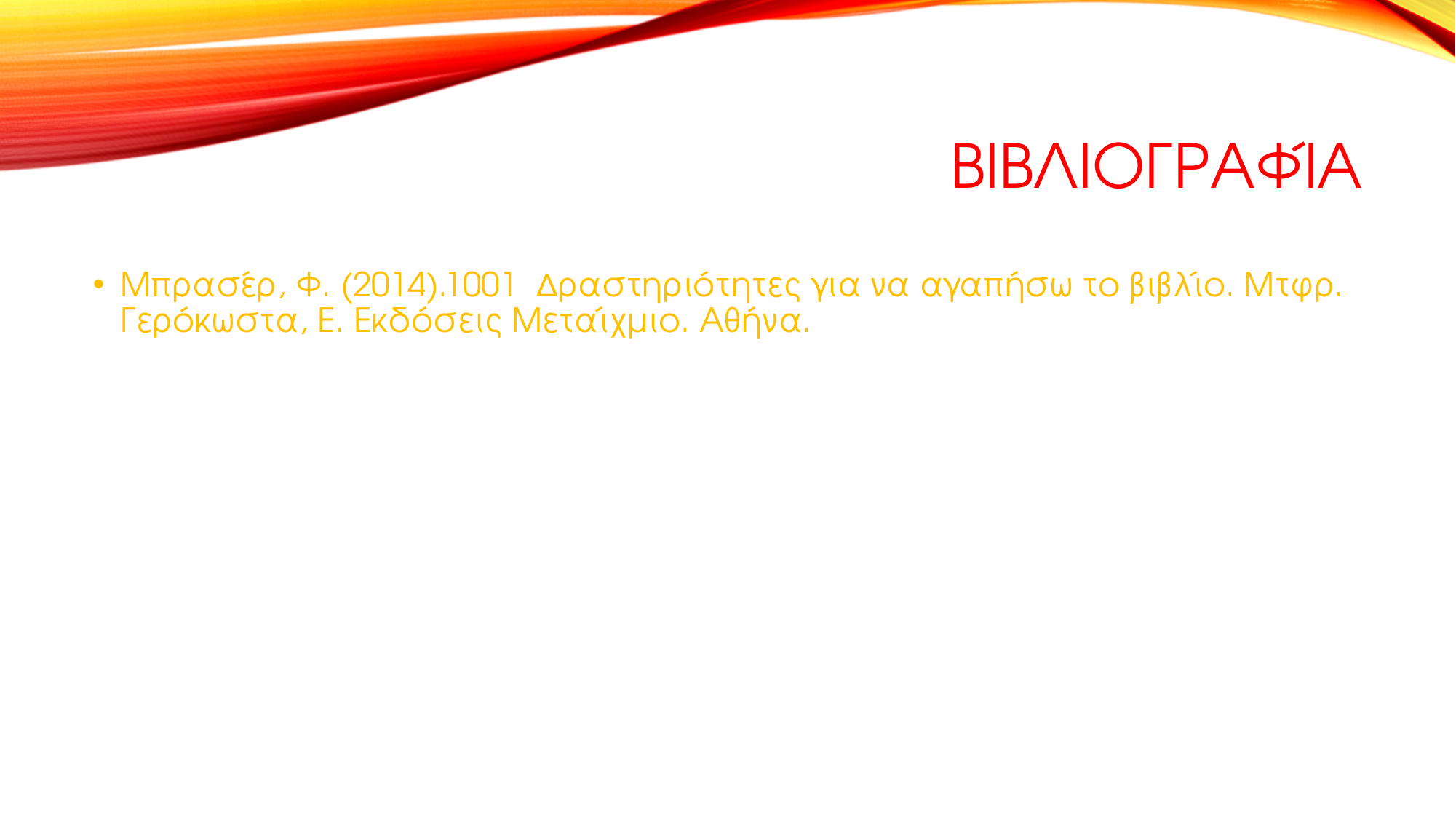

# ΒΙΒΛΙΟΓΡΑΦΊΑ
Μπρασέρ, Φ. (2014).1001  Δραστηριότητες για να αγαπήσω το βιβλίο. Μτφρ. Γερόκωστα, Ε. Εκδόσεις Μεταίχμιο. Αθήνα.